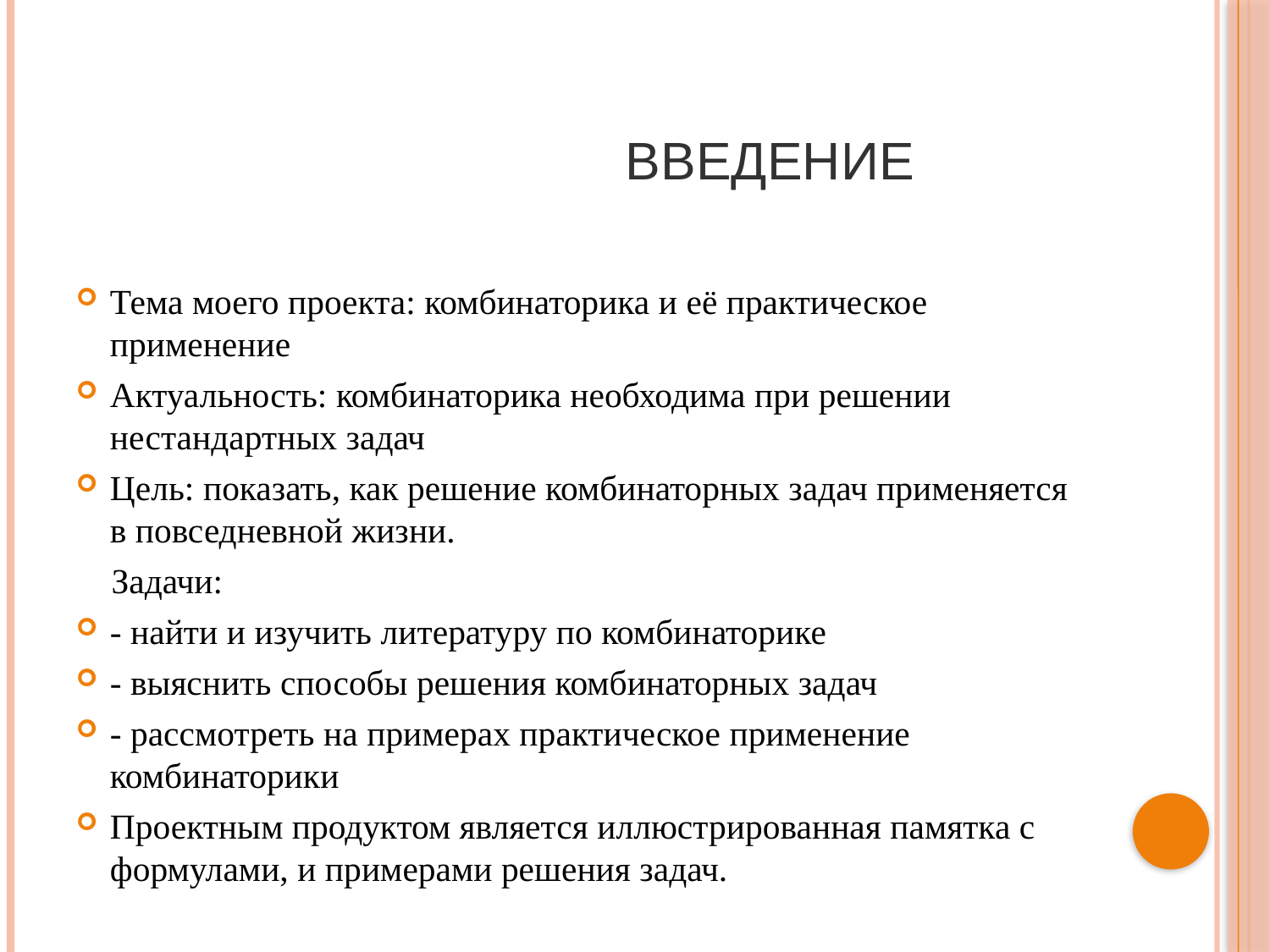

# введение

Тема моего проекта: комбинаторика и её практическое применение
Актуальность: комбинаторика необходима при решении нестандартных задач
Цель: показать, как решение комбинаторных задач применяется в повседневной жизни.
    Задачи:
- найти и изучить литературу по комбинаторике
- выяснить способы решения комбинаторных задач
- рассмотреть на примерах практическое применение комбинаторики
Проектным продуктом является иллюстрированная памятка с формулами, и примерами решения задач.